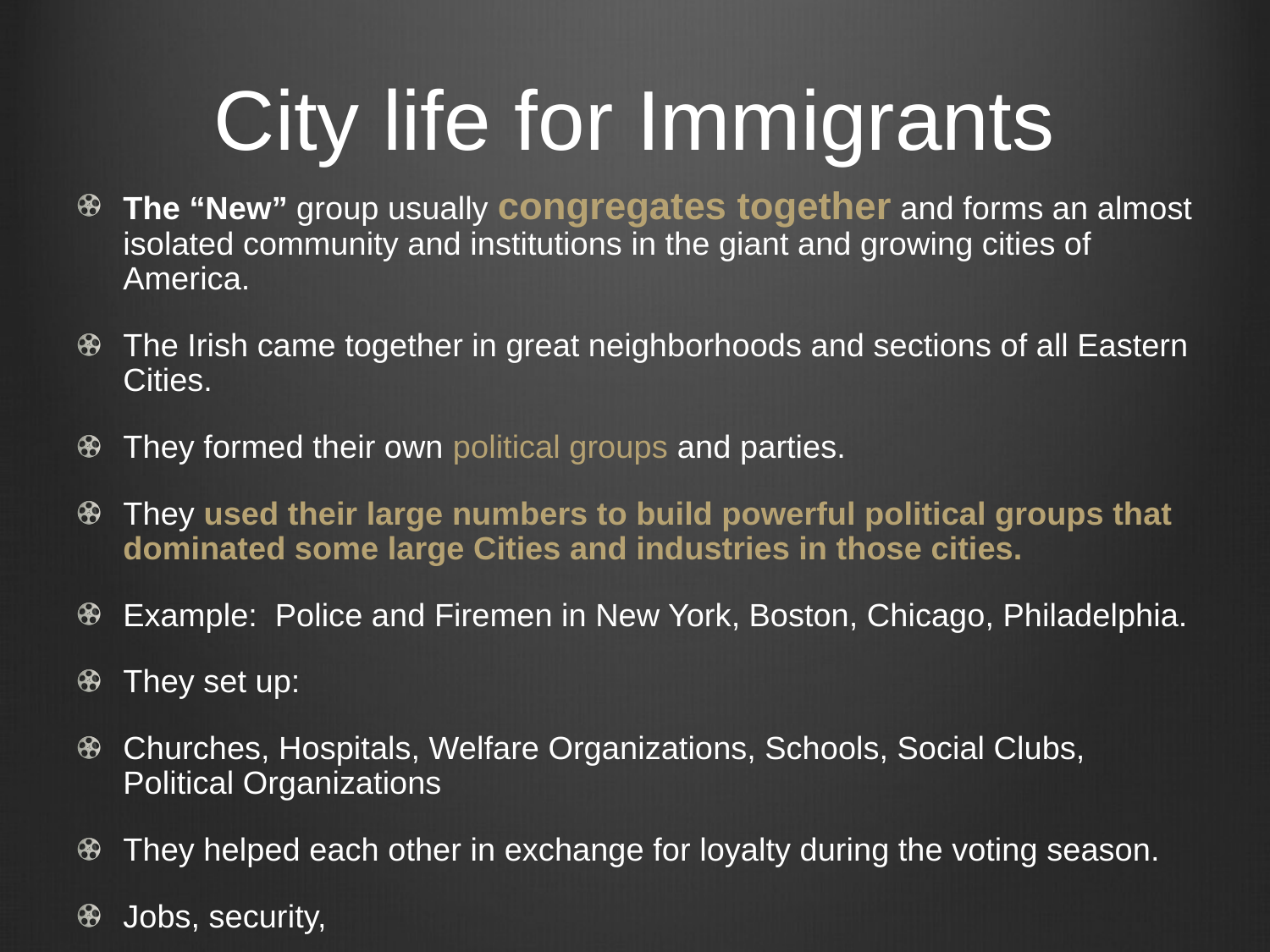

# City life for Immigrants
The “New” group usually congregates together and forms an almost isolated community and institutions in the giant and growing cities of America.
The Irish came together in great neighborhoods and sections of all Eastern Cities.
They formed their own political groups and parties.
They used their large numbers to build powerful political groups that dominated some large Cities and industries in those cities.
Example:  Police and Firemen in New York, Boston, Chicago, Philadelphia.
They set up:
Churches, Hospitals, Welfare Organizations, Schools, Social Clubs, Political Organizations
They helped each other in exchange for loyalty during the voting season.
Jobs, security,